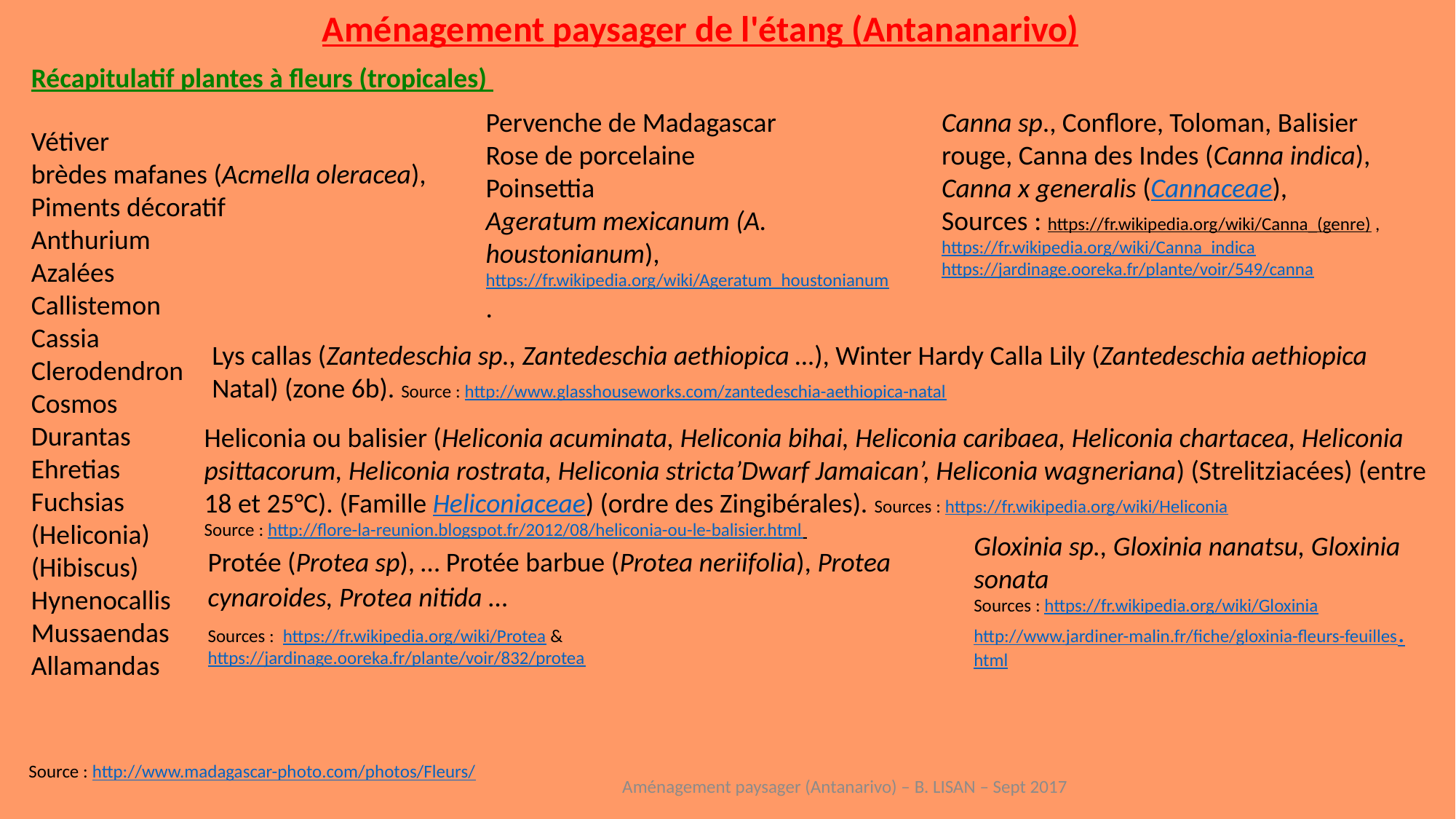

Aménagement paysager de l'étang (Antananarivo)
Récapitulatif plantes à fleurs (tropicales)
Pervenche de Madagascar
Rose de porcelaine
Poinsettia
Ageratum mexicanum (A. houstonianum), https://fr.wikipedia.org/wiki/Ageratum_houstonianum
.
Canna sp., Conflore, Toloman, Balisier rouge, Canna des Indes (Canna indica), Canna x generalis (Cannaceae),
Sources : https://fr.wikipedia.org/wiki/Canna_(genre) , https://fr.wikipedia.org/wiki/Canna_indica
https://jardinage.ooreka.fr/plante/voir/549/canna
Vétiver
brèdes mafanes (Acmella oleracea),
Piments décoratif
Anthurium
Azalées
Callistemon
Cassia
Clerodendron
Cosmos
Durantas
Ehretias
Fuchsias
(Heliconia)
(Hibiscus)
Hynenocallis
Mussaendas
Allamandas
Lys callas (Zantedeschia sp., Zantedeschia aethiopica …), Winter Hardy Calla Lily (Zantedeschia aethiopica Natal) (zone 6b). Source : http://www.glasshouseworks.com/zantedeschia-aethiopica-natal
Heliconia ou balisier (Heliconia acuminata, Heliconia bihai, Heliconia caribaea, Heliconia chartacea, Heliconia psittacorum, Heliconia rostrata, Heliconia stricta’Dwarf Jamaican’, Heliconia wagneriana) (Strelitziacées) (entre 18 et 25°C). (Famille Heliconiaceae) (ordre des Zingibérales). Sources : https://fr.wikipedia.org/wiki/Heliconia
Source : http://flore-la-reunion.blogspot.fr/2012/08/heliconia-ou-le-balisier.html
Gloxinia sp., Gloxinia nanatsu, Gloxinia sonata
Sources : https://fr.wikipedia.org/wiki/Gloxinia
http://www.jardiner-malin.fr/fiche/gloxinia-fleurs-feuilles.html
Protée (Protea sp), … Protée barbue (Protea neriifolia), Protea cynaroides, Protea nitida …
Sources :  https://fr.wikipedia.org/wiki/Protea & https://jardinage.ooreka.fr/plante/voir/832/protea
Source : http://www.madagascar-photo.com/photos/Fleurs/
Aménagement paysager (Antanarivo) – B. LISAN – Sept 2017